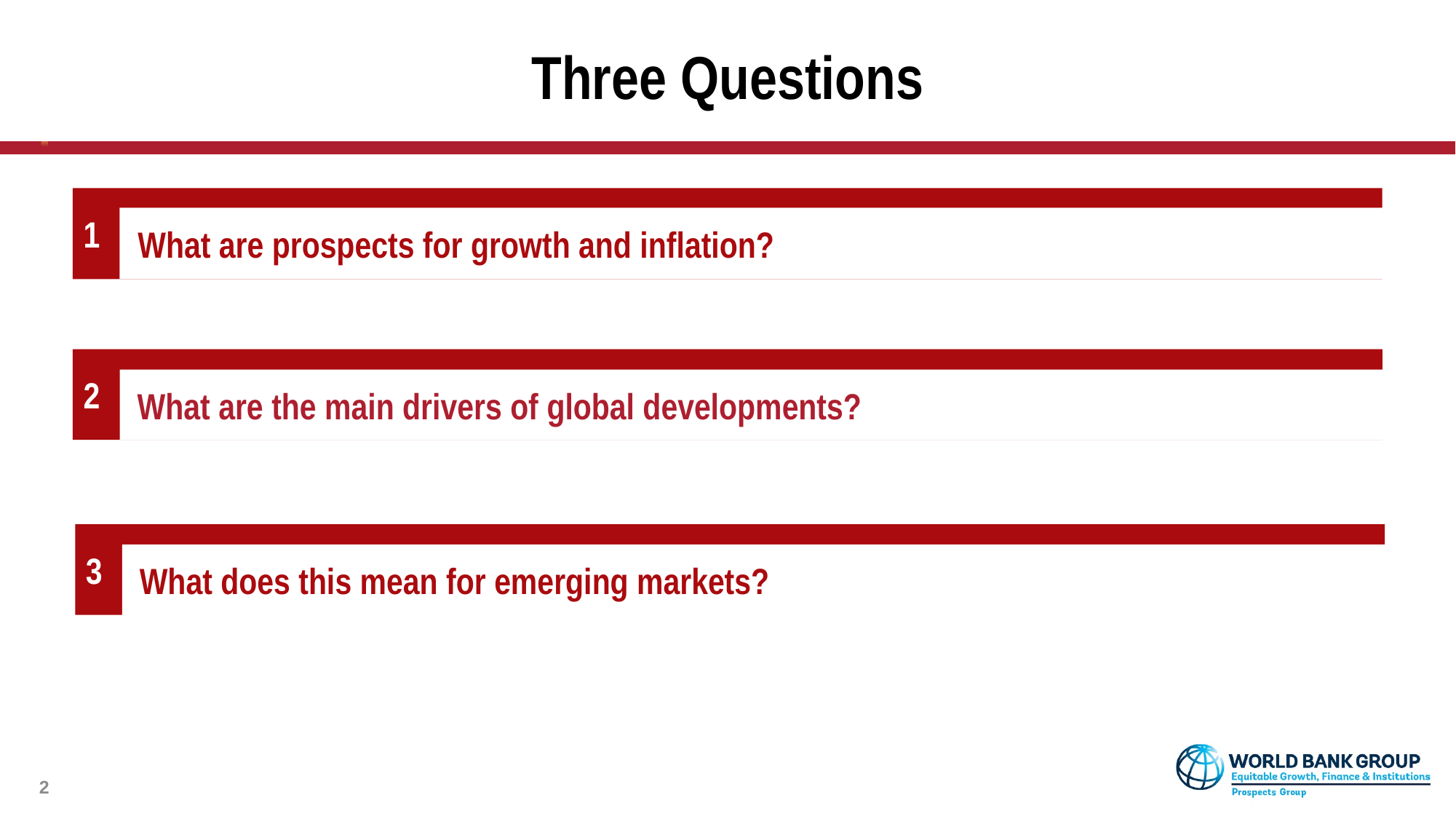

# Three Questions
1
What are prospects for growth and inflation?
2
What are the main drivers of global developments?
3
What does this mean for emerging markets?
2